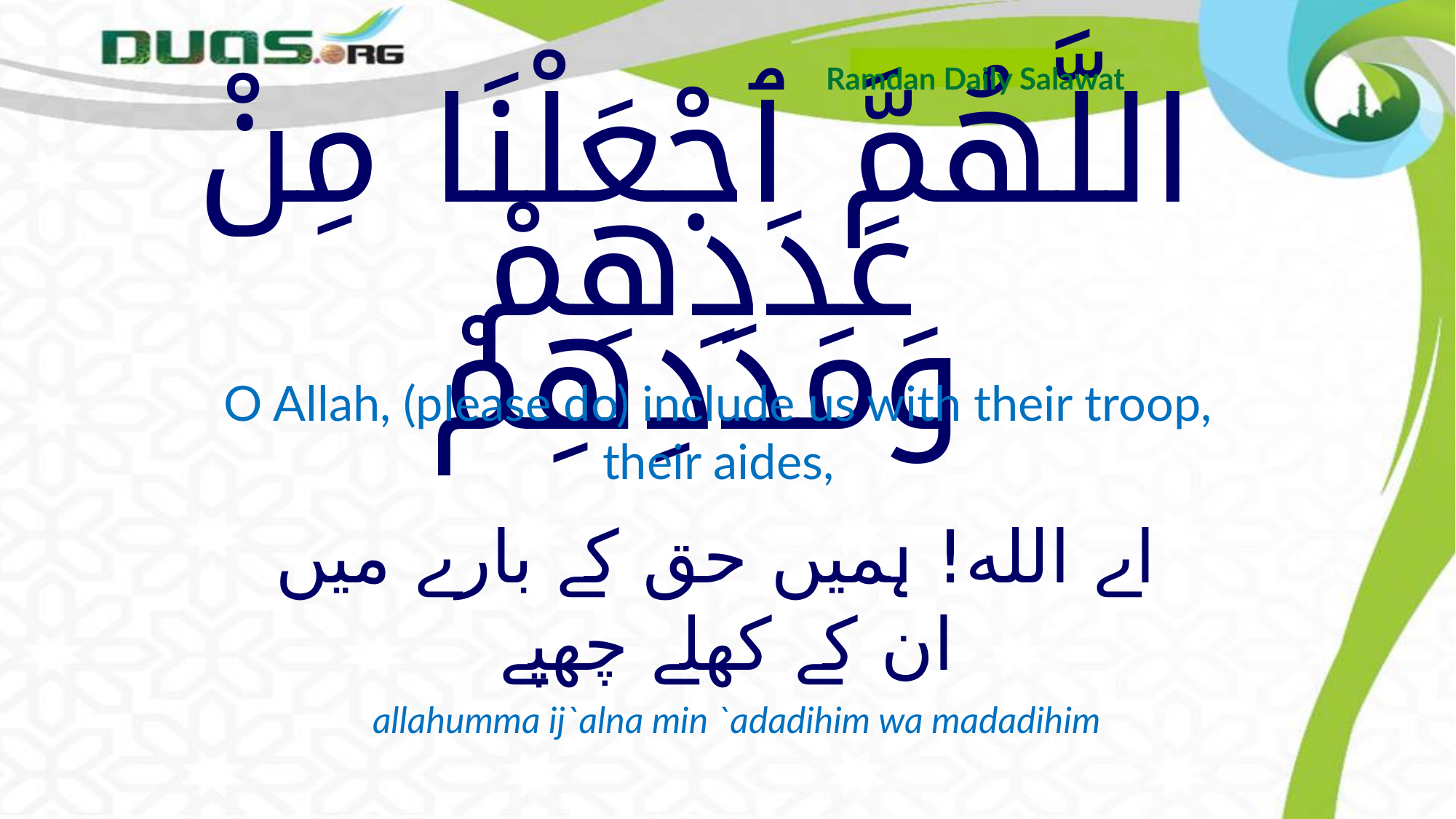

Ramdan Daily Salawat

# اللَّهُمَّ ٱجْعَلْنَا مِنْ عَدَدِهِمْ وَمَدَدِهِمْ
O Allah, (please do) include us with their troop, their aides,

 اے الله! ہمیں حق کے بارے میں ان کے کھلے چھپے
allahumma ij`alna min `adadihim wa madadihim